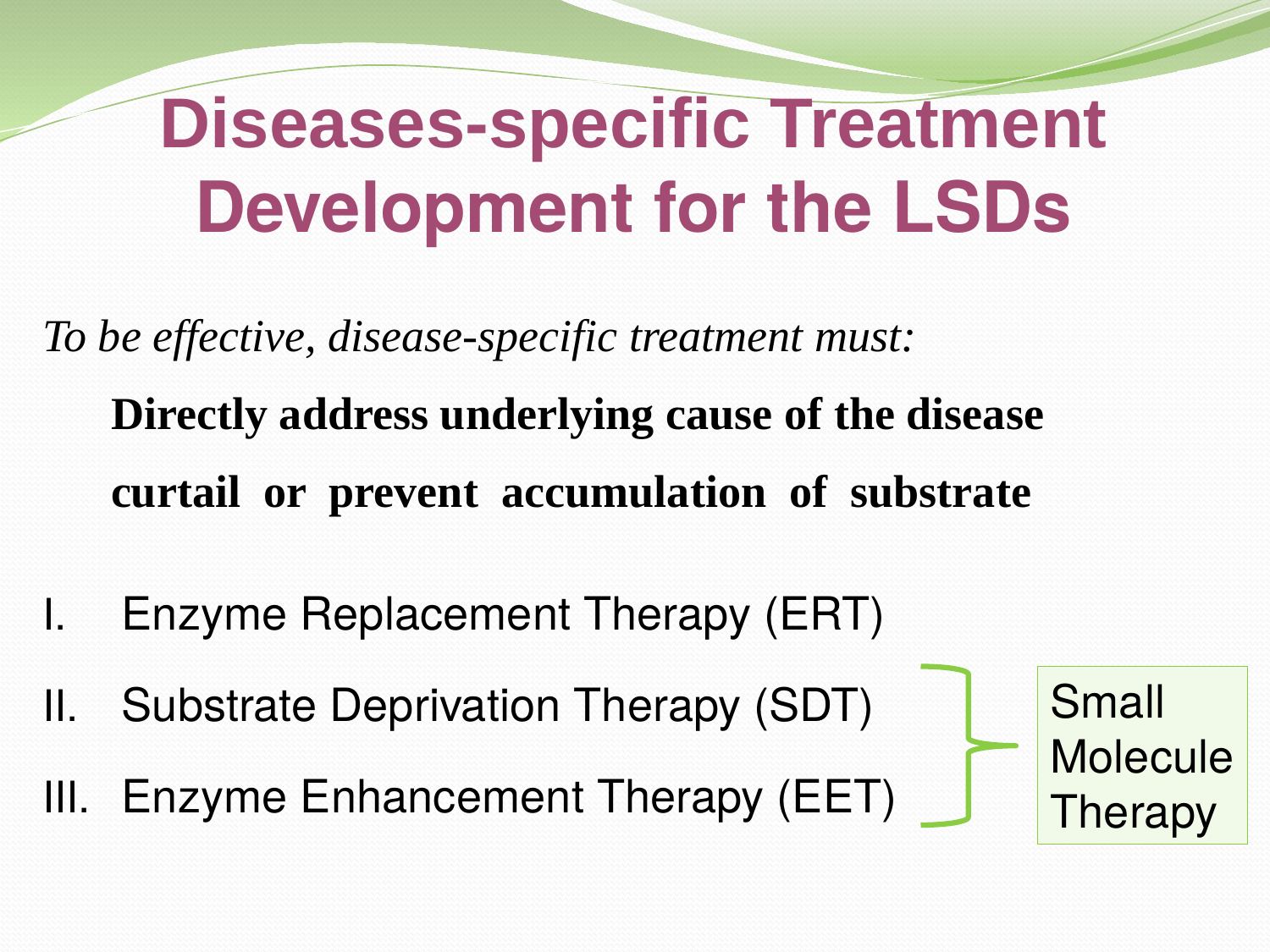

# Diseases-specific Treatment Development for the LSDs
To be effective, disease-specific treatment must:
      Directly address underlying cause of the disease
      curtail  or  prevent  accumulation  of  substrate

Enzyme Replacement Therapy (ERT)
Substrate Deprivation Therapy (SDT)
Enzyme Enhancement Therapy (EET)

Small
Molecule
Therapy